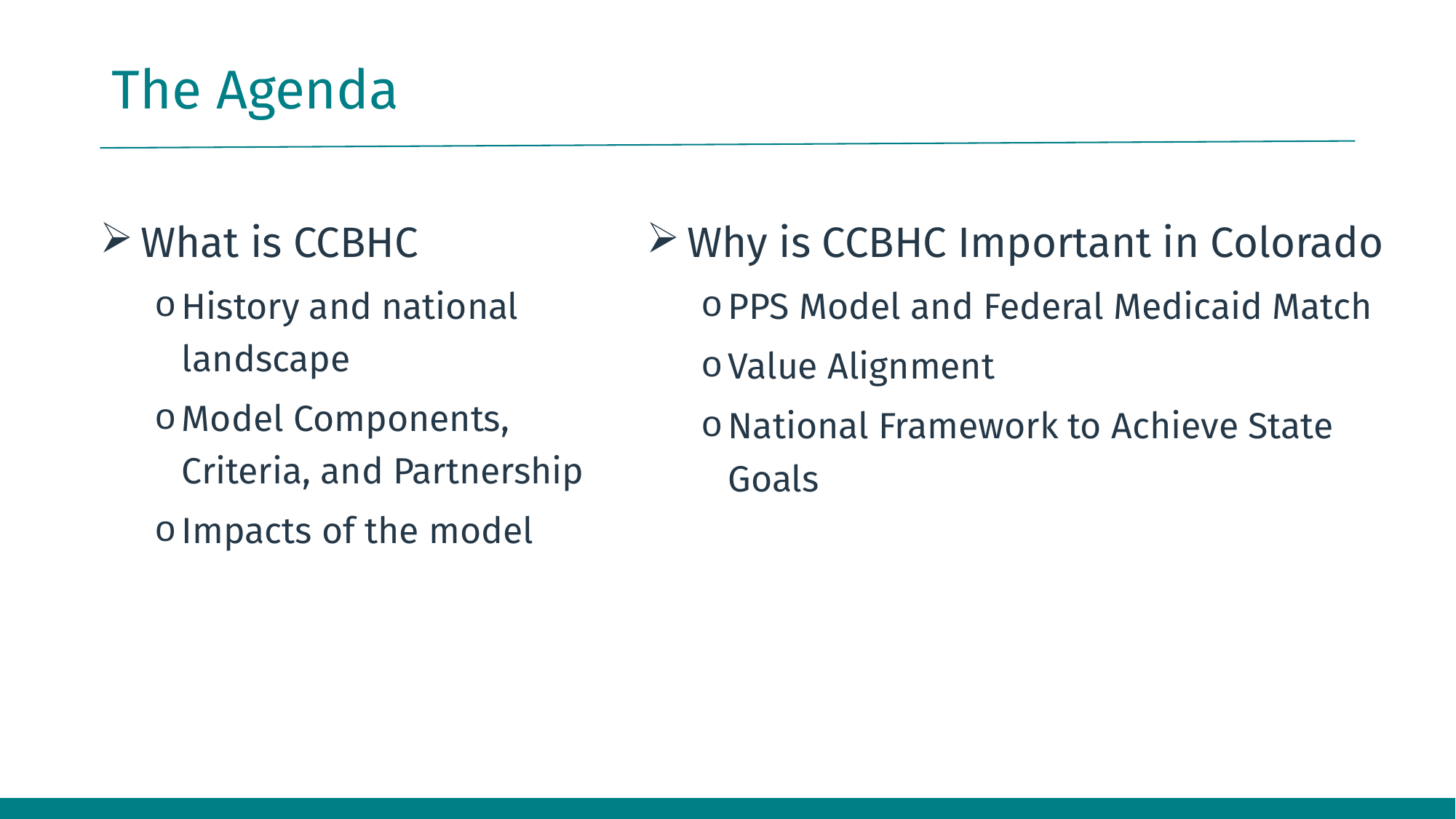

# The Agenda
What is CCBHC
History and national landscape
Model Components, Criteria, and Partnership
Impacts of the model
Why is CCBHC Important in Colorado
PPS Model and Federal Medicaid Match
Value Alignment
National Framework to Achieve State Goals